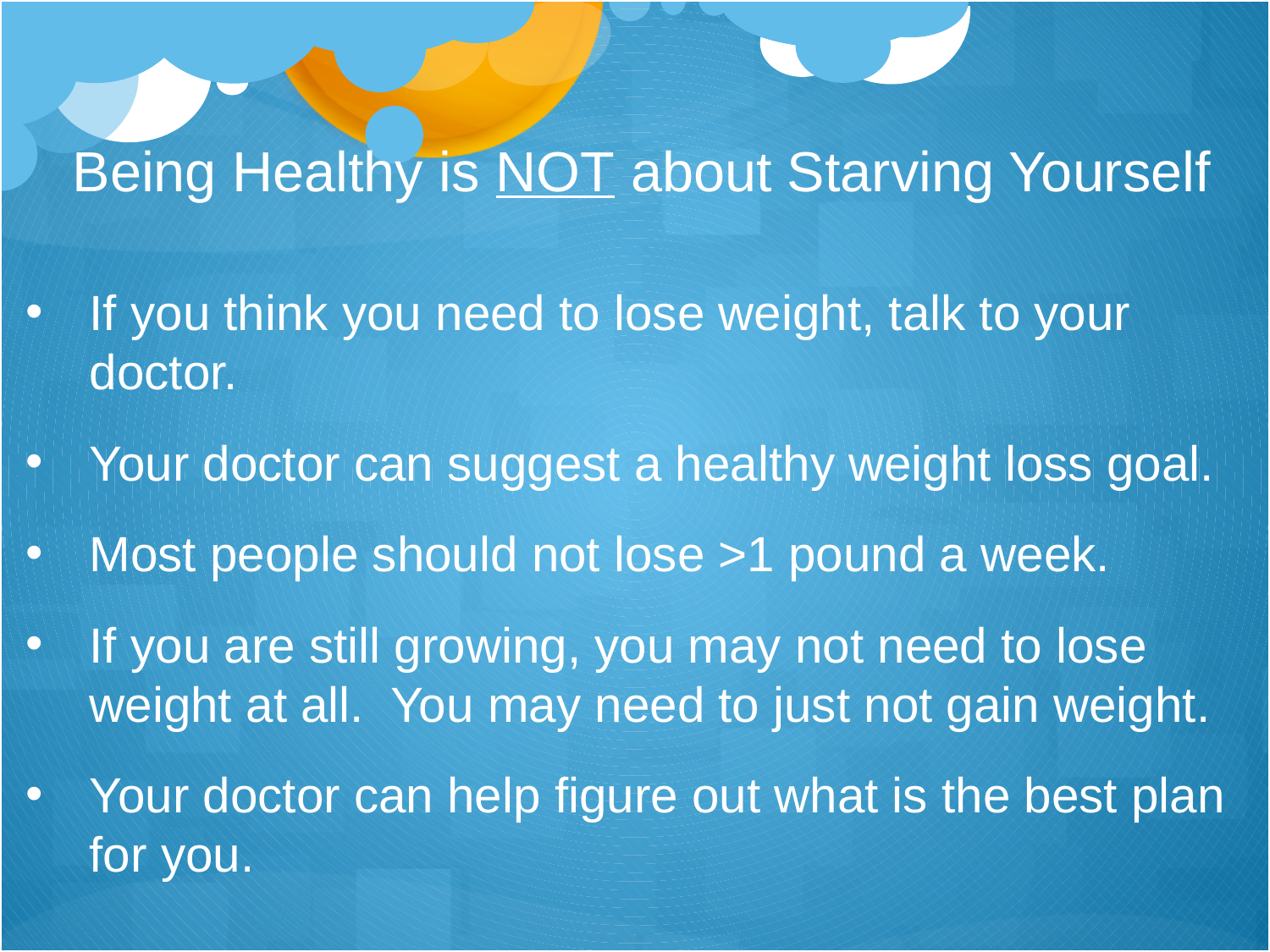

Being Healthy is NOT about Starving Yourself
If you think you need to lose weight, talk to your doctor.
Your doctor can suggest a healthy weight loss goal.
Most people should not lose >1 pound a week.
If you are still growing, you may not need to lose weight at all.  You may need to just not gain weight.
Your doctor can help figure out what is the best plan for you.